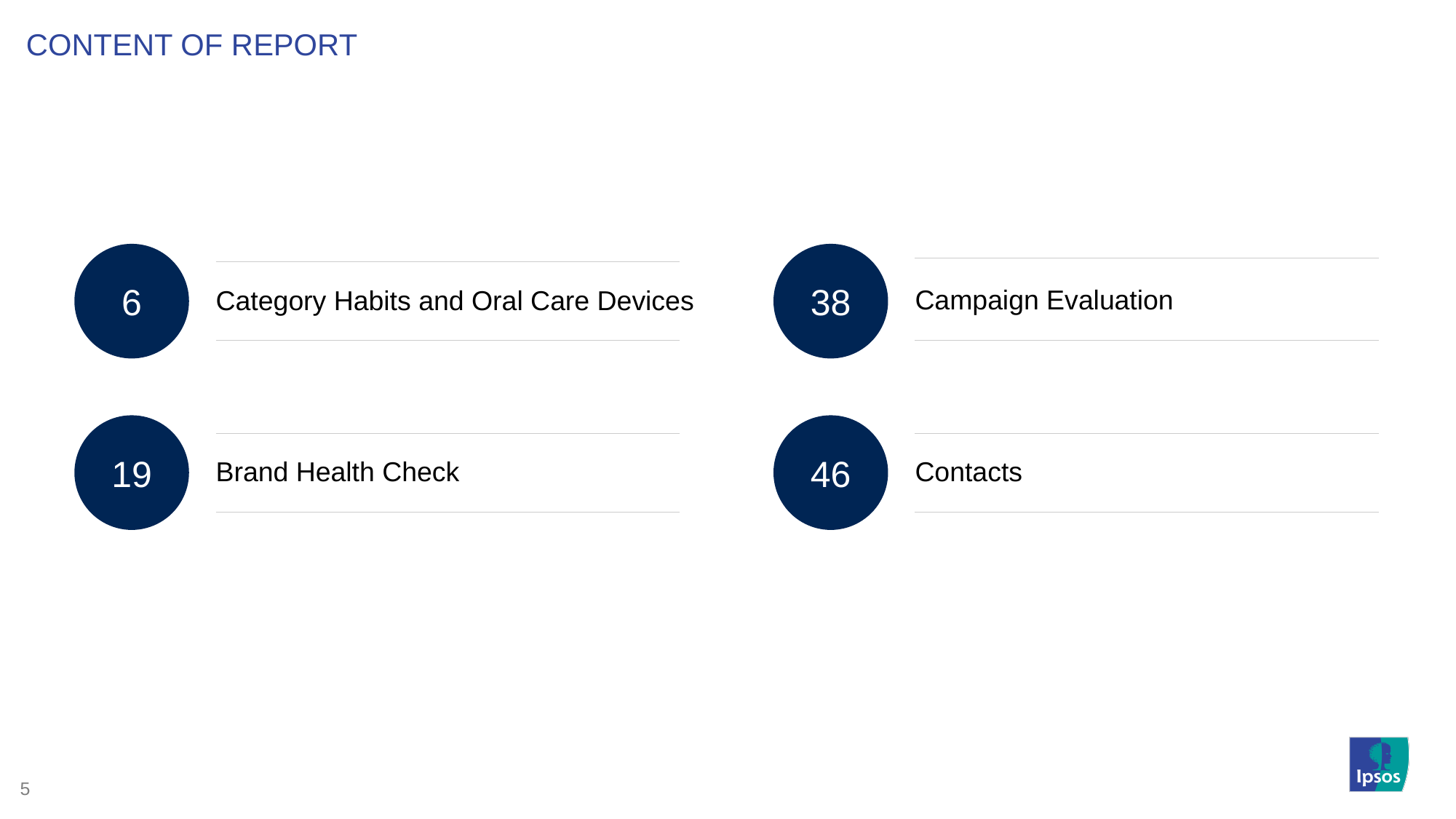

# CONTENT OF REPORT
6
Category Habits and Oral Care Devices
38
Campaign Evaluation
19
Brand Health Check
46
Contacts